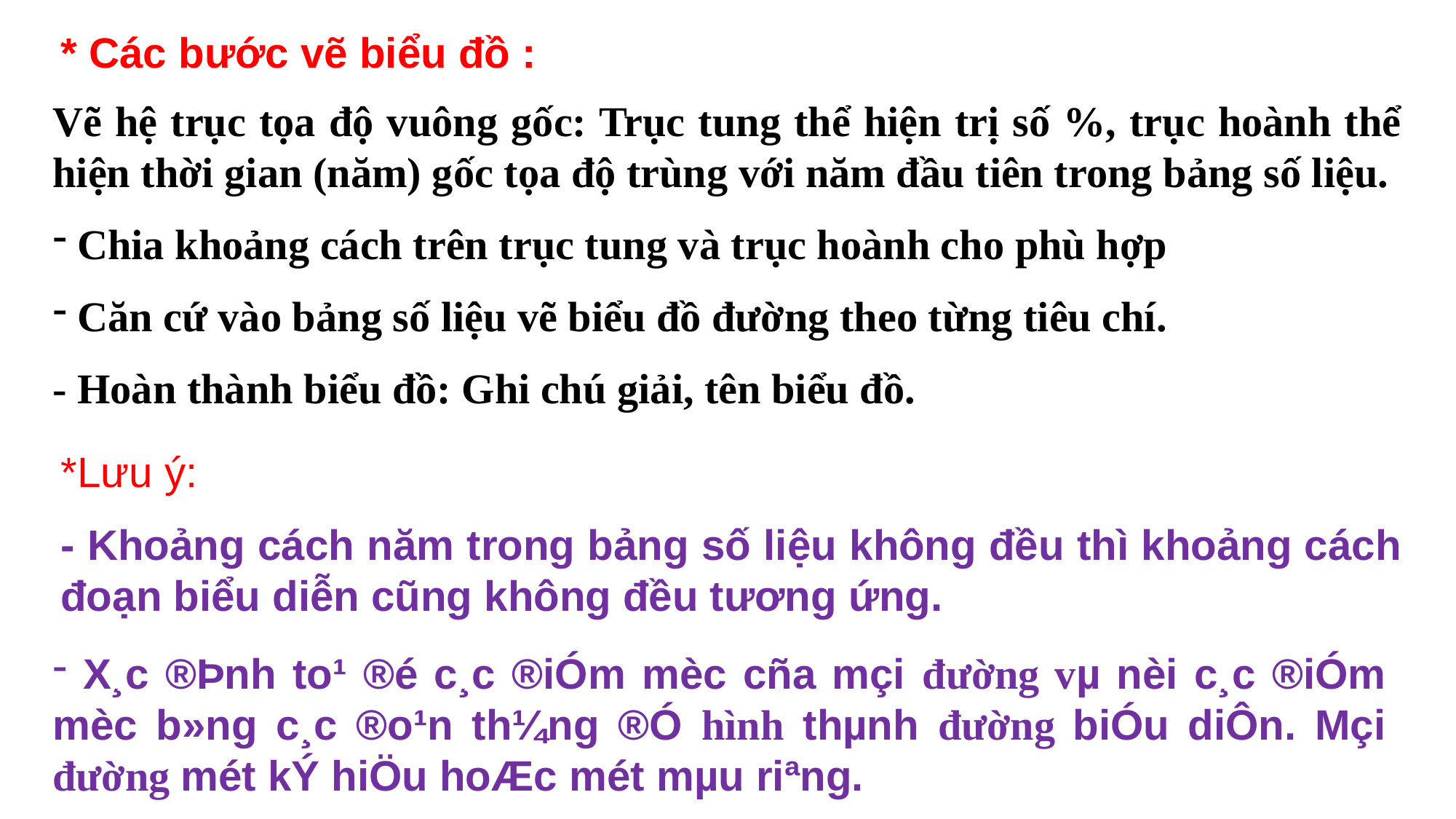

* Các bước vẽ biểu đồ :
Vẽ hệ trục tọa độ vuông gốc: Trục tung thể hiện trị số %, trục hoành thể hiện thời gian (năm) gốc tọa độ trùng với năm đầu tiên trong bảng số liệu.
 Chia khoảng cách trên trục tung và trục hoành cho phù hợp
 Căn cứ vào bảng số liệu vẽ biểu đồ đường theo từng tiêu chí.
- Hoàn thành biểu đồ: Ghi chú giải, tên biểu đồ.
*Lưu ý:
- Khoảng cách năm trong bảng số liệu không đều thì khoảng cách đoạn biểu diễn cũng không đều tương ứng.
 X¸c ®Þnh to¹ ®é c¸c ®iÓm mèc cña mçi đường vµ nèi c¸c ®iÓm mèc b»ng c¸c ®o¹n th¼ng ®Ó hình thµnh đường biÓu diÔn. Mçi đường mét kÝ hiÖu hoÆc mét mµu riªng.